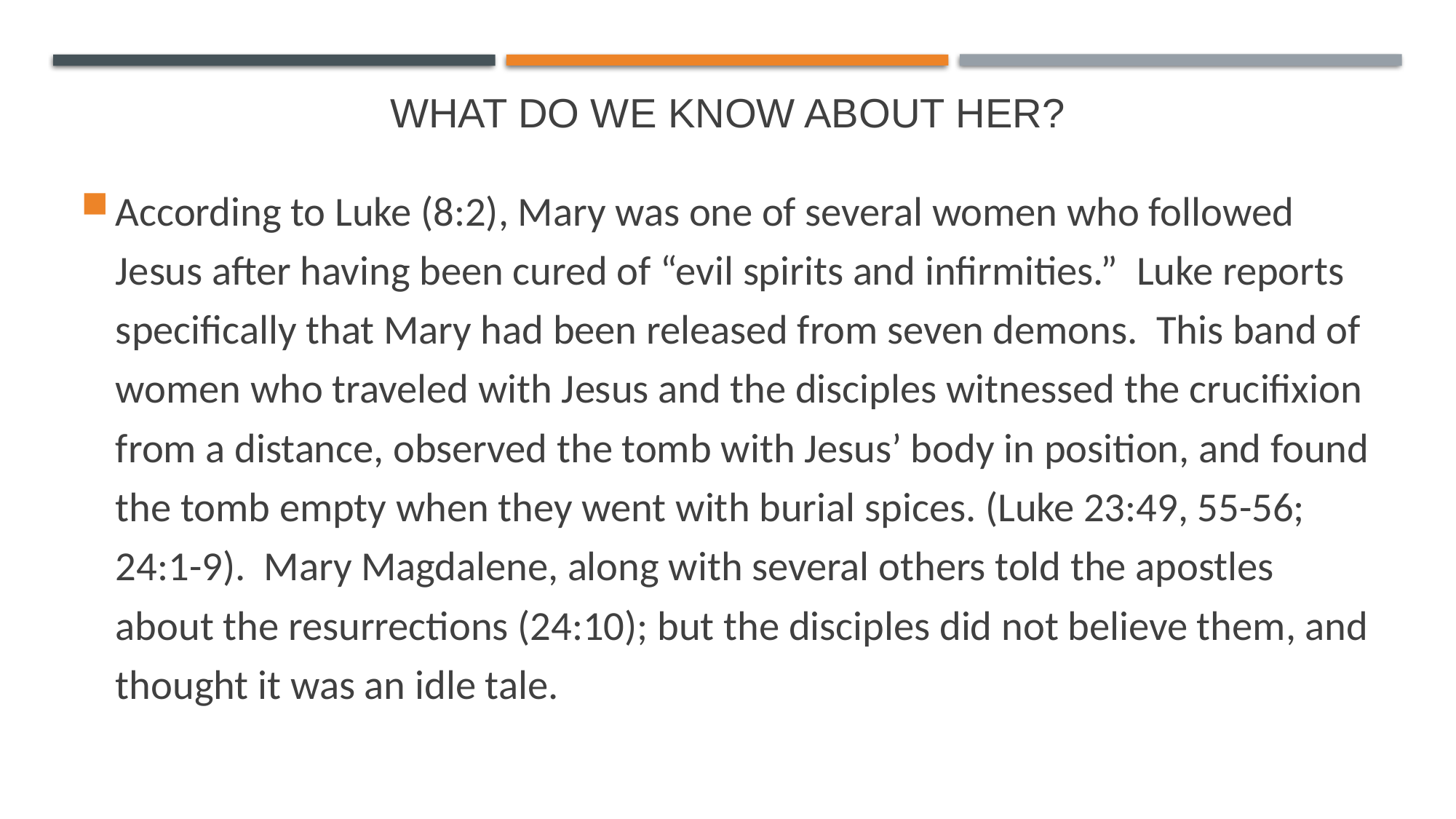

# What do we know about her?
According to Luke (8:2), Mary was one of several women who followed Jesus after having been cured of “evil spirits and infirmities.”  Luke reports specifically that Mary had been released from seven demons.  This band of women who traveled with Jesus and the disciples witnessed the crucifixion from a distance, observed the tomb with Jesus’ body in position, and found the tomb empty when they went with burial spices. (Luke 23:49, 55-56; 24:1-9).  Mary Magdalene, along with several others told the apostles about the resurrections (24:10); but the disciples did not believe them, and thought it was an idle tale.